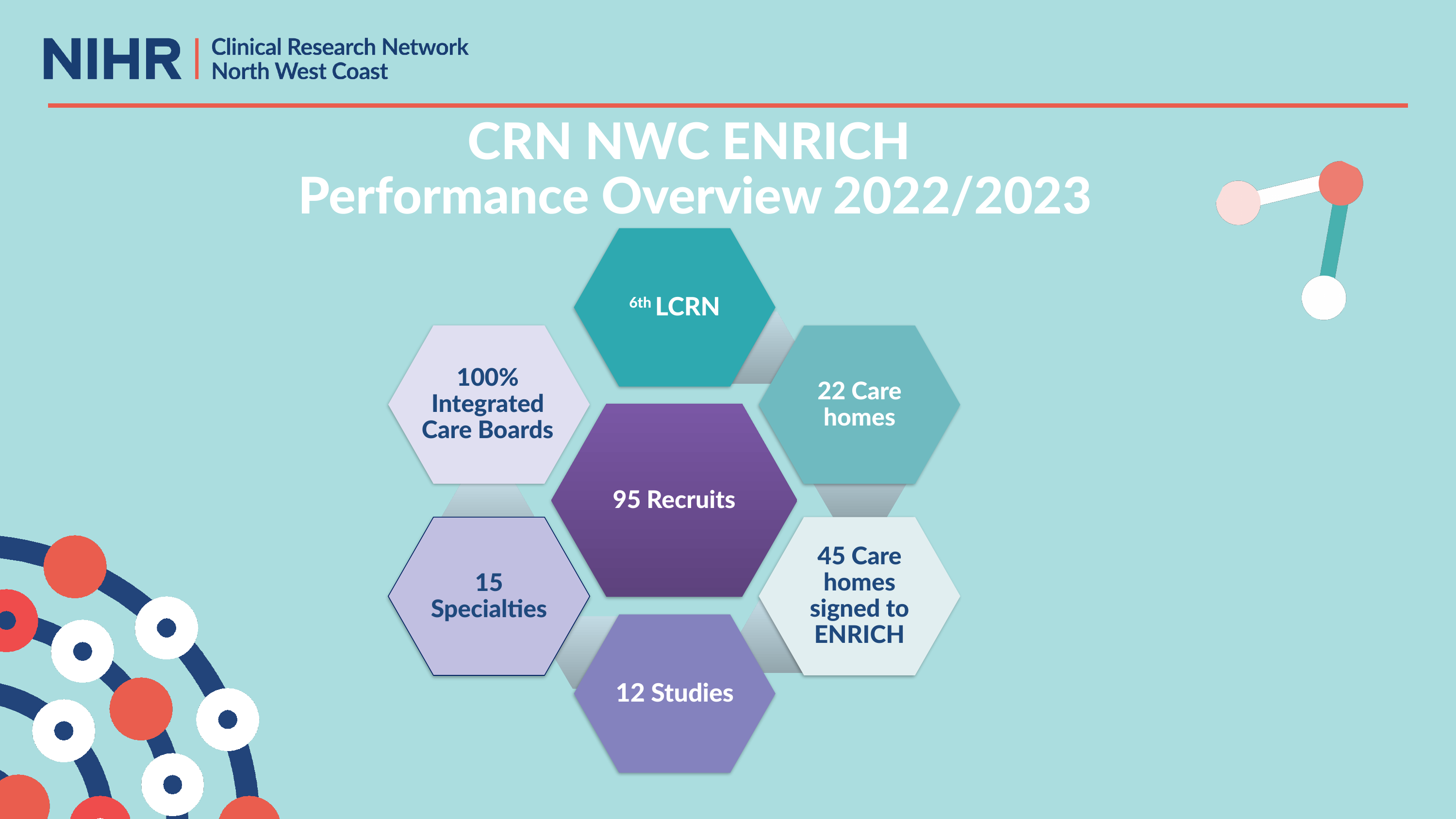

CRN NWC ENRICH
Performance Overview 2022/2023

6th LCRN

100% Integrated Care Boards
22 Care homes

95 Recruits

45 Care homes signed to ENRICH
15 Specialties

12 Studies